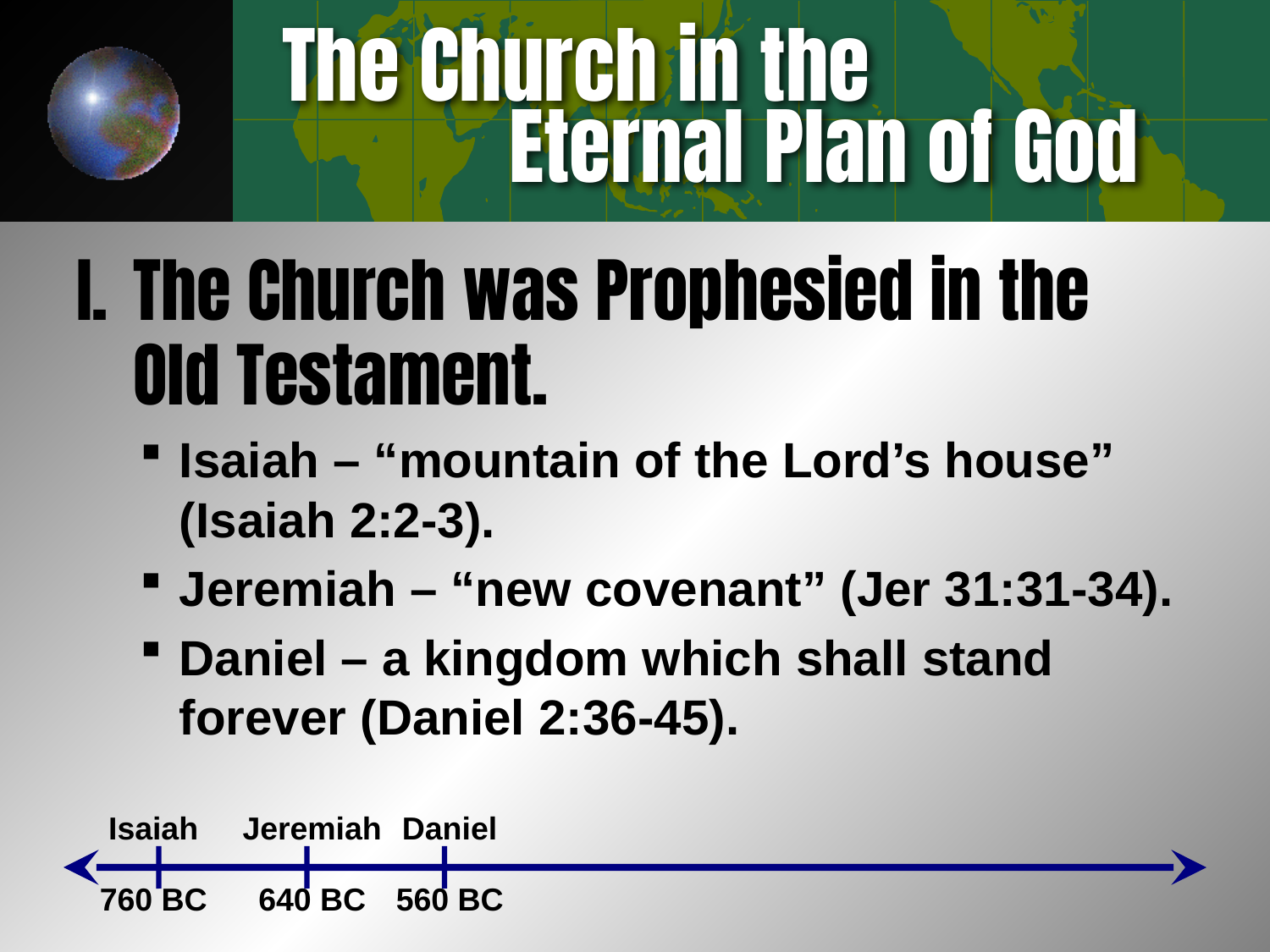

# The Church in the                          Eternal Plan of God
I. 	The Church was Prophesied in the Old Testament.
Isaiah – “mountain of the Lord’s house”  (Isaiah 2:2-3).
Jeremiah – “new covenant” (Jer 31:31-34).
Daniel – a kingdom which shall stand forever (Daniel 2:36-45).
Isaiah
760 BC
Jeremiah
640 BC
Daniel
560 BC